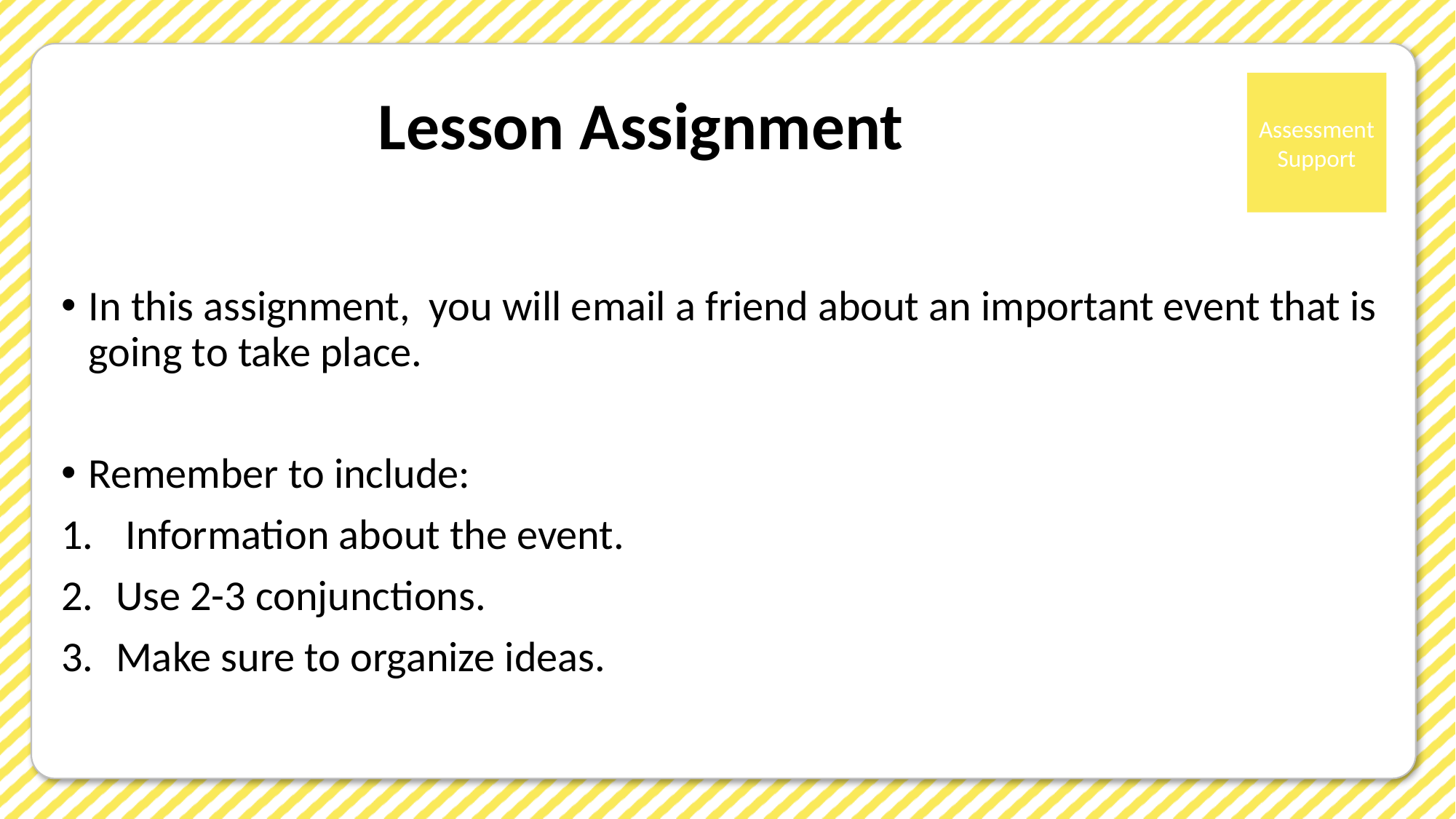

# Lesson Assignment

In this assignment,  you will email a friend about an important event that is going to take place.

Remember to include:
 Information about the event.
Use 2-3 conjunctions.
Make sure to organize ideas.